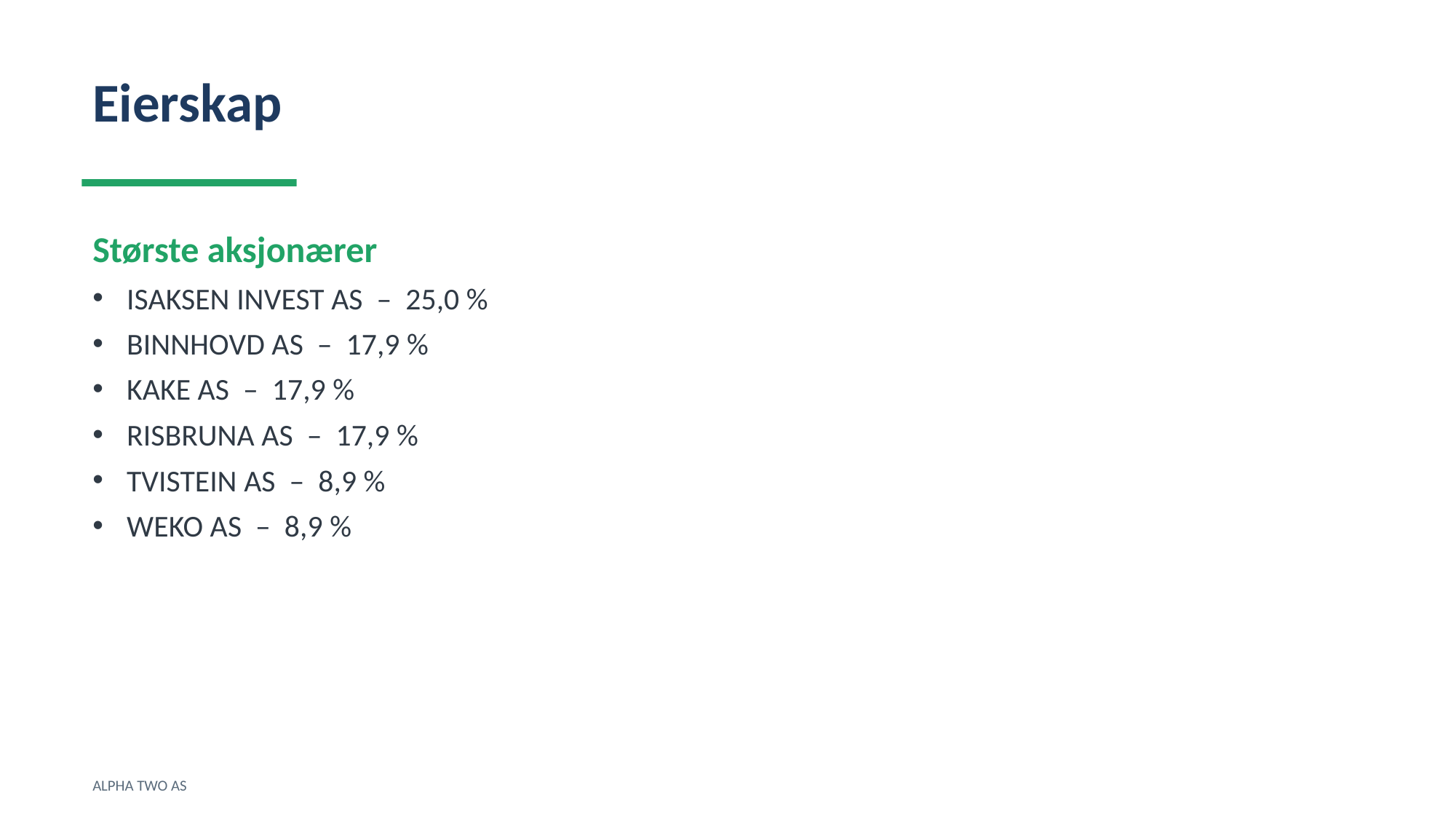

Eierskap

Største aksjonærer
ISAKSEN INVEST AS  –  25,0 %
BINNHOVD AS  –  17,9 %
KAKE AS  –  17,9 %
RISBRUNA AS  –  17,9 %
TVISTEIN AS  –  8,9 %
WEKO AS  –  8,9 %
ALPHA TWO AS